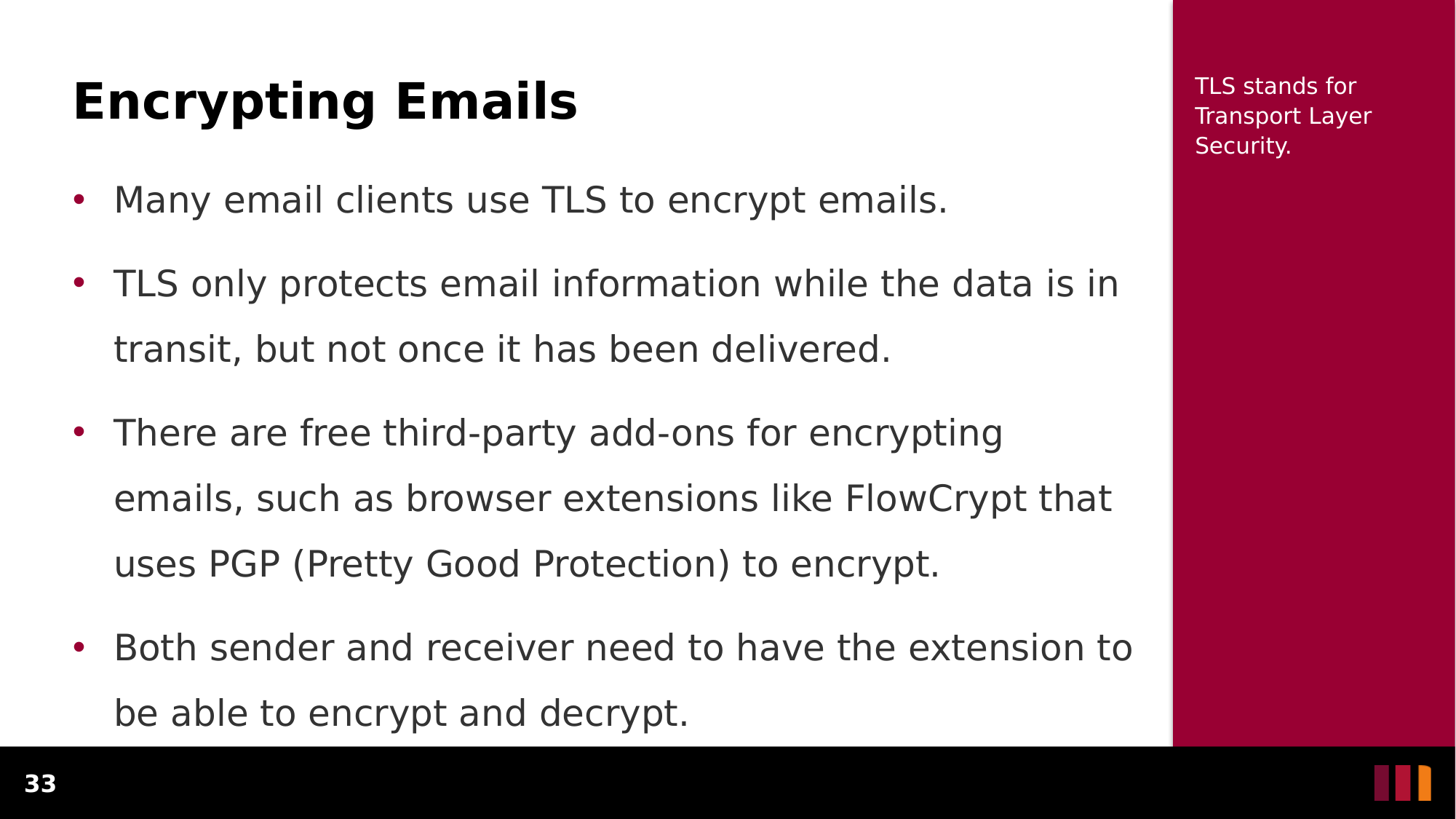

TLS stands for Transport Layer Security.
# Encrypting Emails
Many email clients use TLS to encrypt emails.
TLS only protects email information while the data is in transit, but not once it has been delivered.
There are free third-party add-ons for encrypting emails, such as browser extensions like FlowCrypt that uses PGP (Pretty Good Protection) to encrypt.
Both sender and receiver need to have the extension to be able to encrypt and decrypt.
33